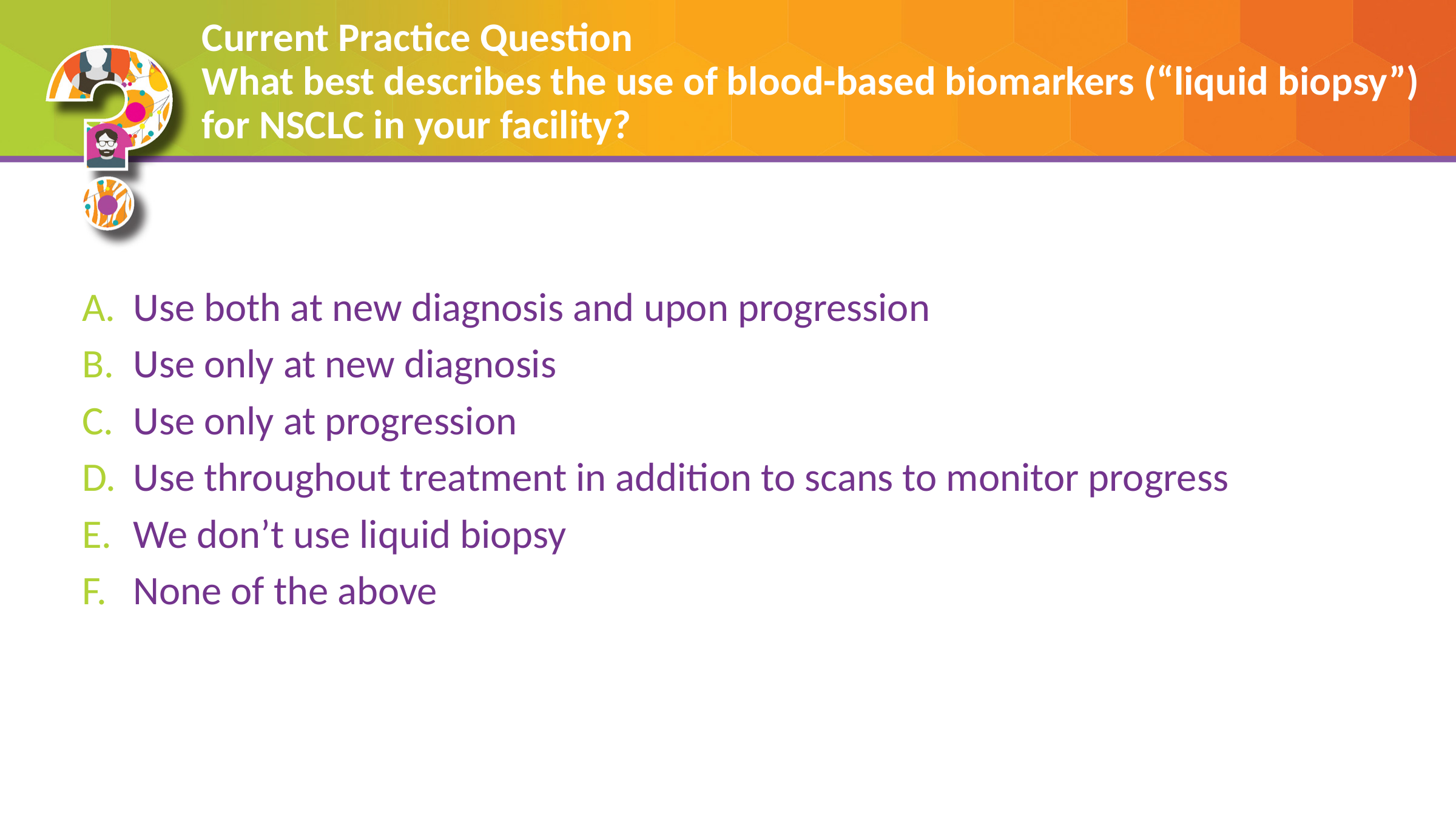

# Current Practice Question What best describes the use of blood-based biomarkers (“liquid biopsy”) for NSCLC in your facility?
Use both at new diagnosis and upon progression
Use only at new diagnosis
Use only at progression
Use throughout treatment in addition to scans to monitor progress
We don’t use liquid biopsy
None of the above